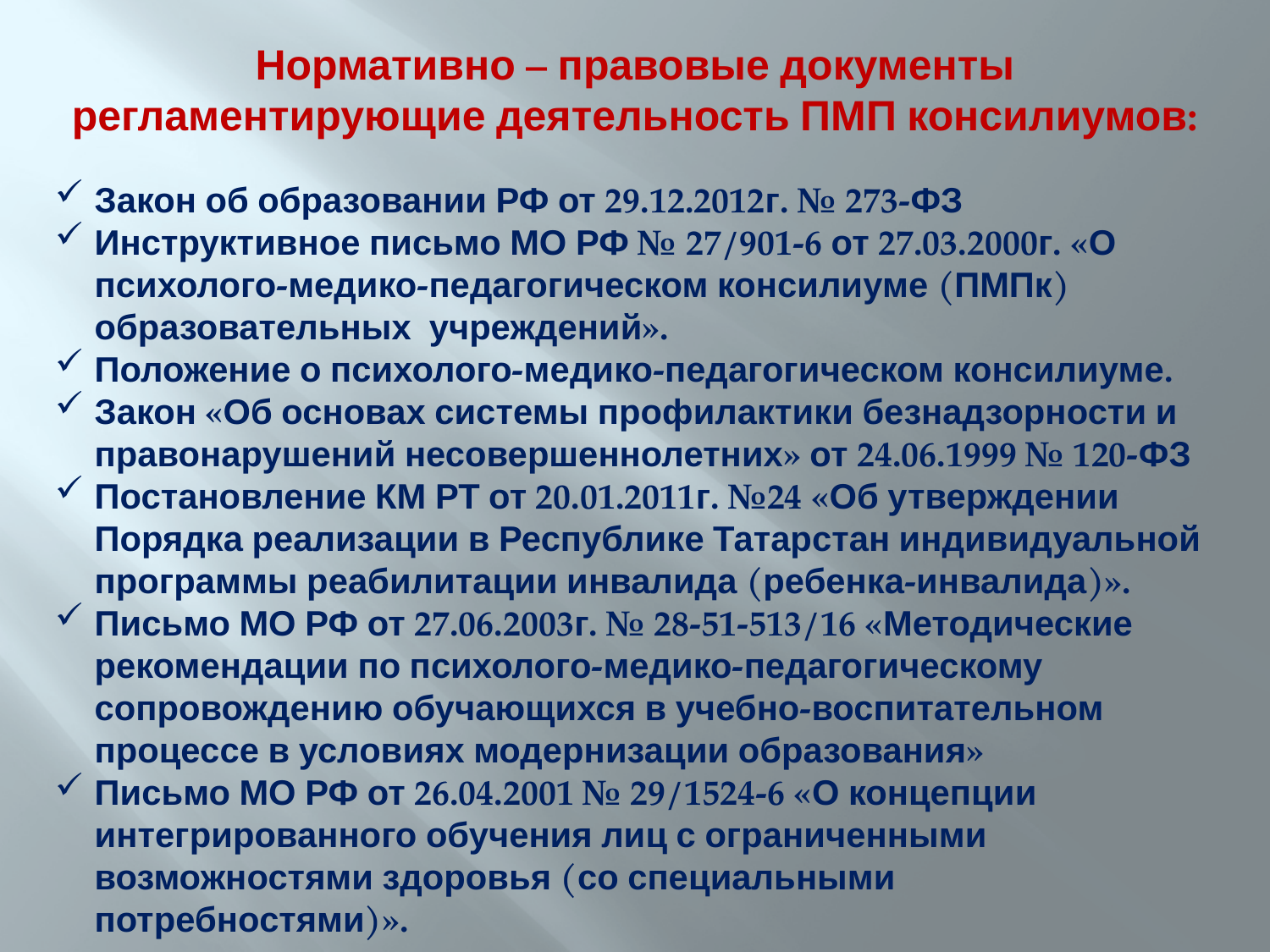

Нормативно – правовые документы регламентирующие деятельность ПМП консилиумов:

Закон об образовании РФ от 29.12.2012г. № 273-ФЗ
Инструктивное письмо МО РФ № 27/901-6 от 27.03.2000г. «О психолого-медико-педагогическом консилиуме (ПМПк) образовательных  учреждений».
Положение о психолого-медико-педагогическом консилиуме.
Закон «Об основах системы профилактики безнадзорности и правонарушений несовершеннолетних» от 24.06.1999 № 120-ФЗ
Постановление КМ РТ от 20.01.2011г. №24 «Об утверждении Порядка реализации в Республике Татарстан индивидуальной программы реабилитации инвалида (ребенка-инвалида)».
Письмо МО РФ от 27.06.2003г. № 28-51-513/16 «Методические рекомендации по психолого-медико-педагогическому сопровождению обучающихся в учебно-воспитательном процессе в условиях модернизации образования»
Письмо МО РФ от 26.04.2001 № 29/1524-6 «О концепции интегрированного обучения лиц с ограниченными возможностями здоровья (со специальными потребностями)».